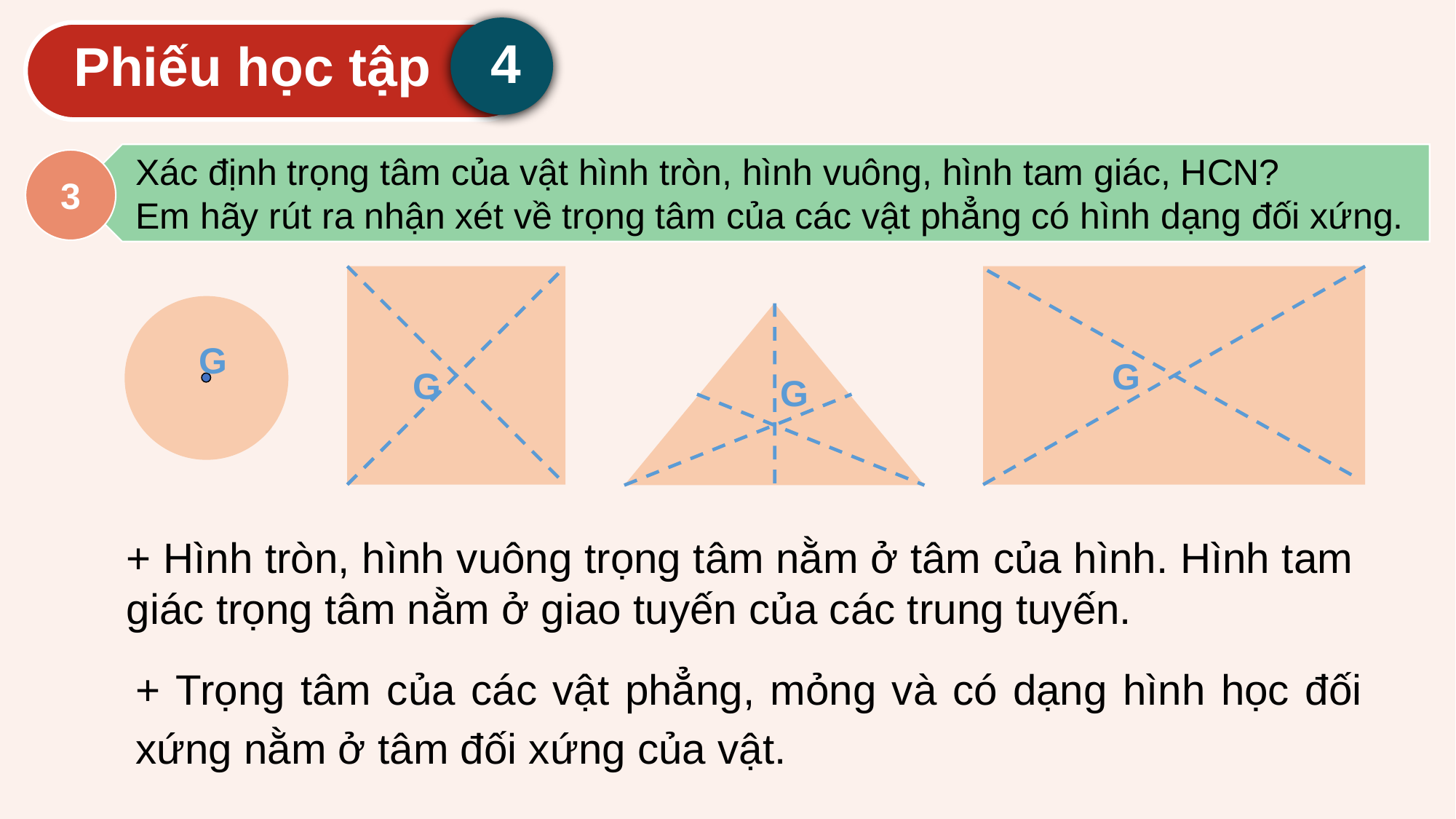

4

# Phiếu học tập
Xác định trọng tâm của vật hình tròn, hình vuông, hình tam giác, HCN?
Em hãy rút ra nhận xét về trọng tâm của các vật phẳng có hình dạng đối xứng.
3

G
G
G
G

+ Hình tròn, hình vuông trọng tâm nằm ở tâm của hình. Hình tam giác trọng tâm nằm ở giao tuyến của các trung tuyến.
+ Trọng tâm của các vật phẳng, mỏng và có dạng hình học đối xứng nằm ở tâm đối xứng của vật.